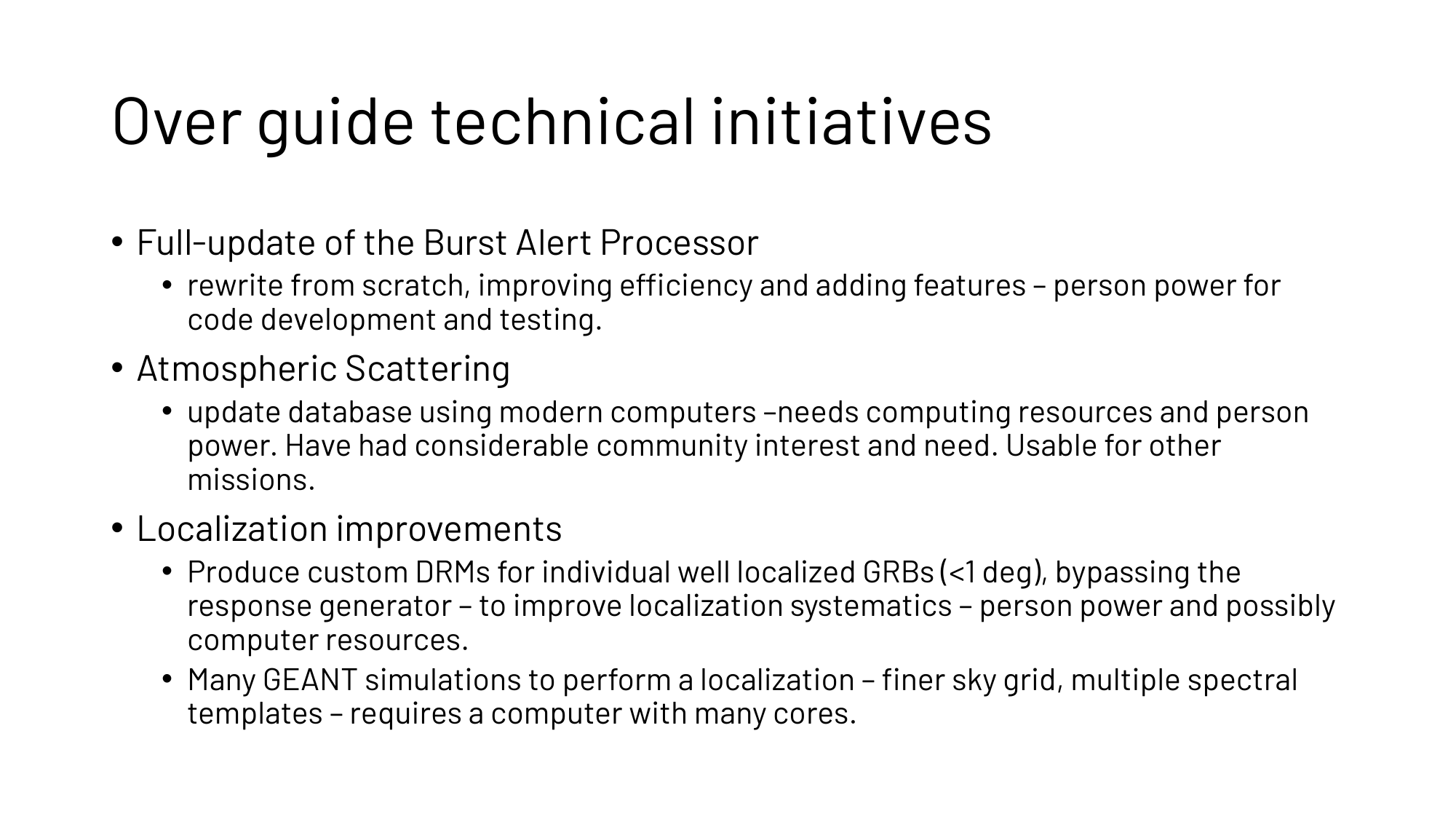

# Over guide technical initiatives
Full-update of the Burst Alert Processor
rewrite from scratch, improving efficiency and adding features – person power for code development and testing.
Atmospheric Scattering
update database using modern computers –needs computing resources and person power. Have had considerable community interest and need. Usable for other missions.
Localization improvements
Produce custom DRMs for individual well localized GRBs (<1 deg), bypassing the response generator – to improve localization systematics – person power and possibly computer resources.
Many GEANT simulations to perform a localization – finer sky grid, multiple spectral templates – requires a computer with many cores.